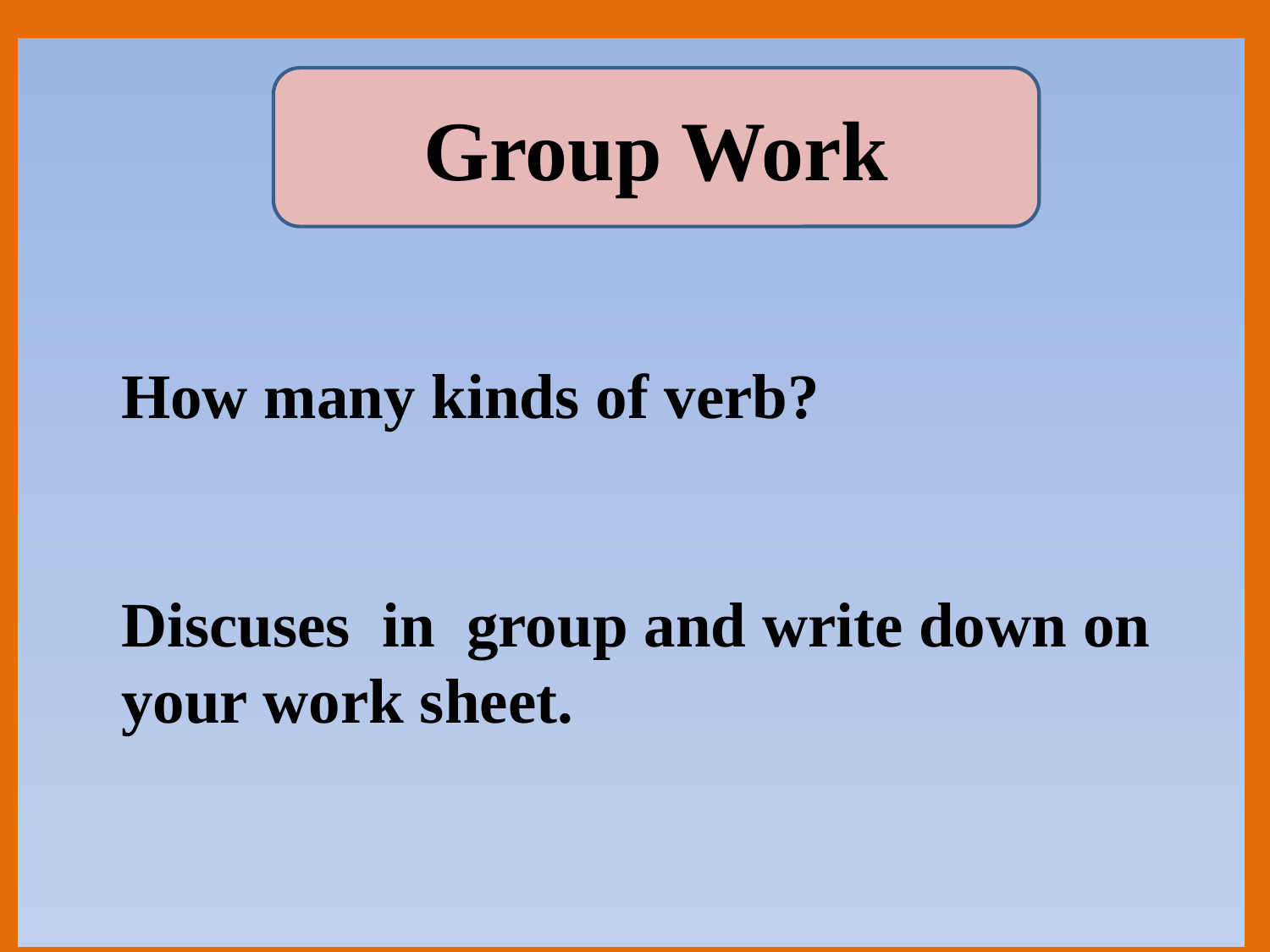

Group Work
How many kinds of verb?

Discuses  in  group and write down on your work sheet.